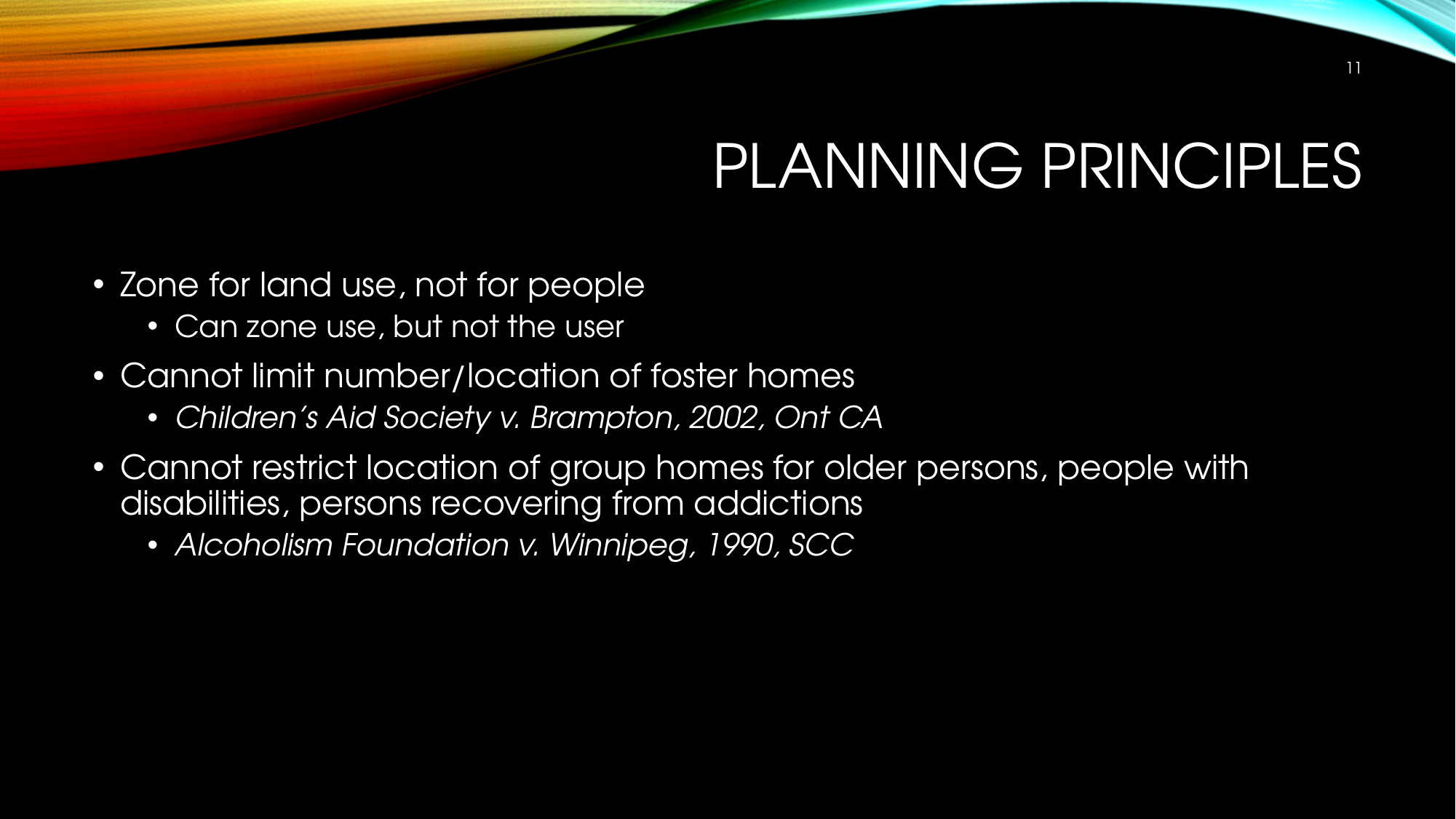

11
# Planning principles
Zone for land use, not for people
Can zone use, but not the user
Cannot limit number/location of foster homes
Children’s Aid Society v. Brampton, 2002, Ont CA
Cannot restrict location of group homes for older persons, people with disabilities, persons recovering from addictions
Alcoholism Foundation v. Winnipeg, 1990, SCC